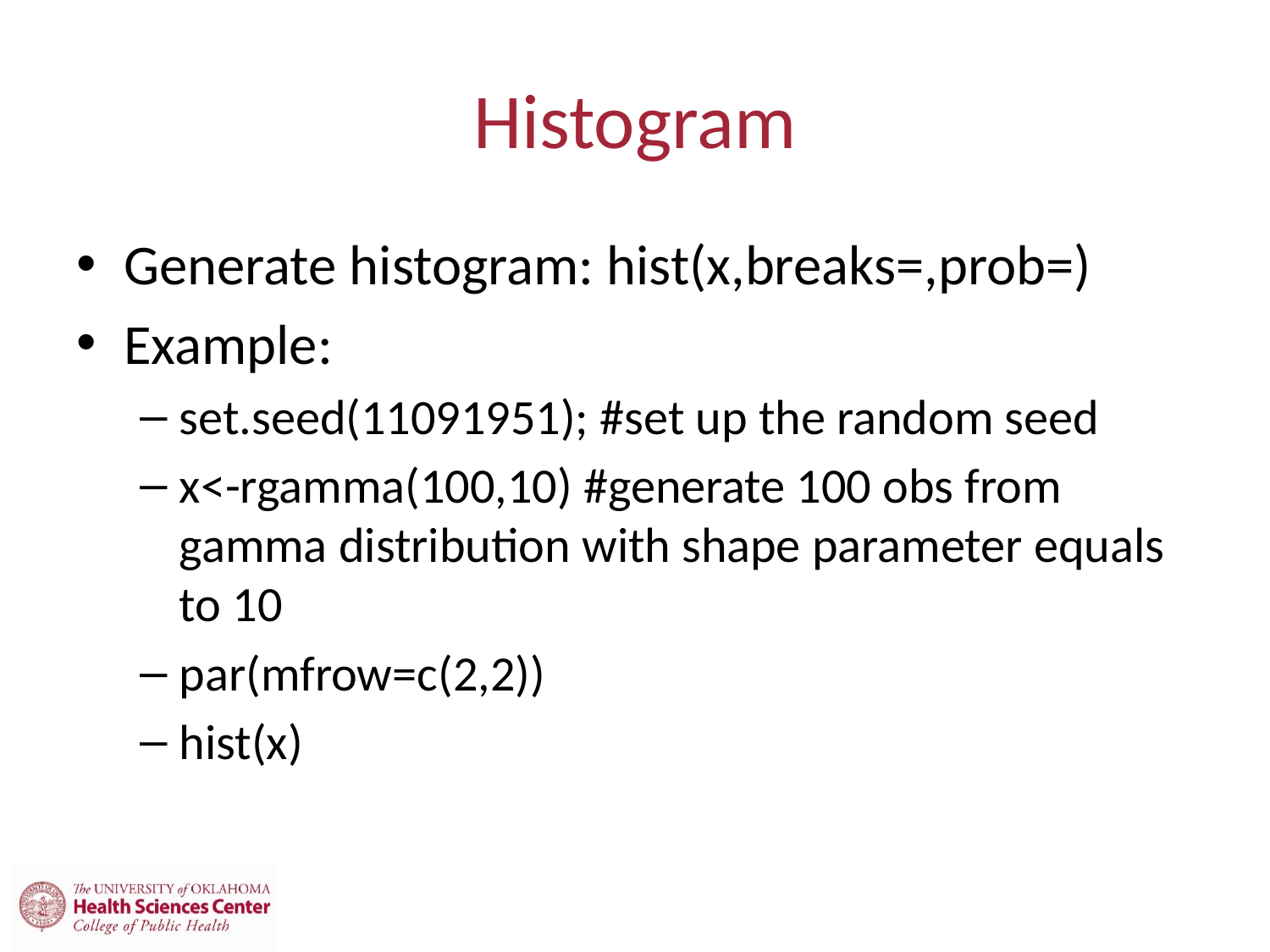

# Histogram
Generate histogram: hist(x,breaks=,prob=)
Example:
set.seed(11091951); #set up the random seed
x<-rgamma(100,10) #generate 100 obs from gamma distribution with shape parameter equals to 10
par(mfrow=c(2,2))
hist(x)